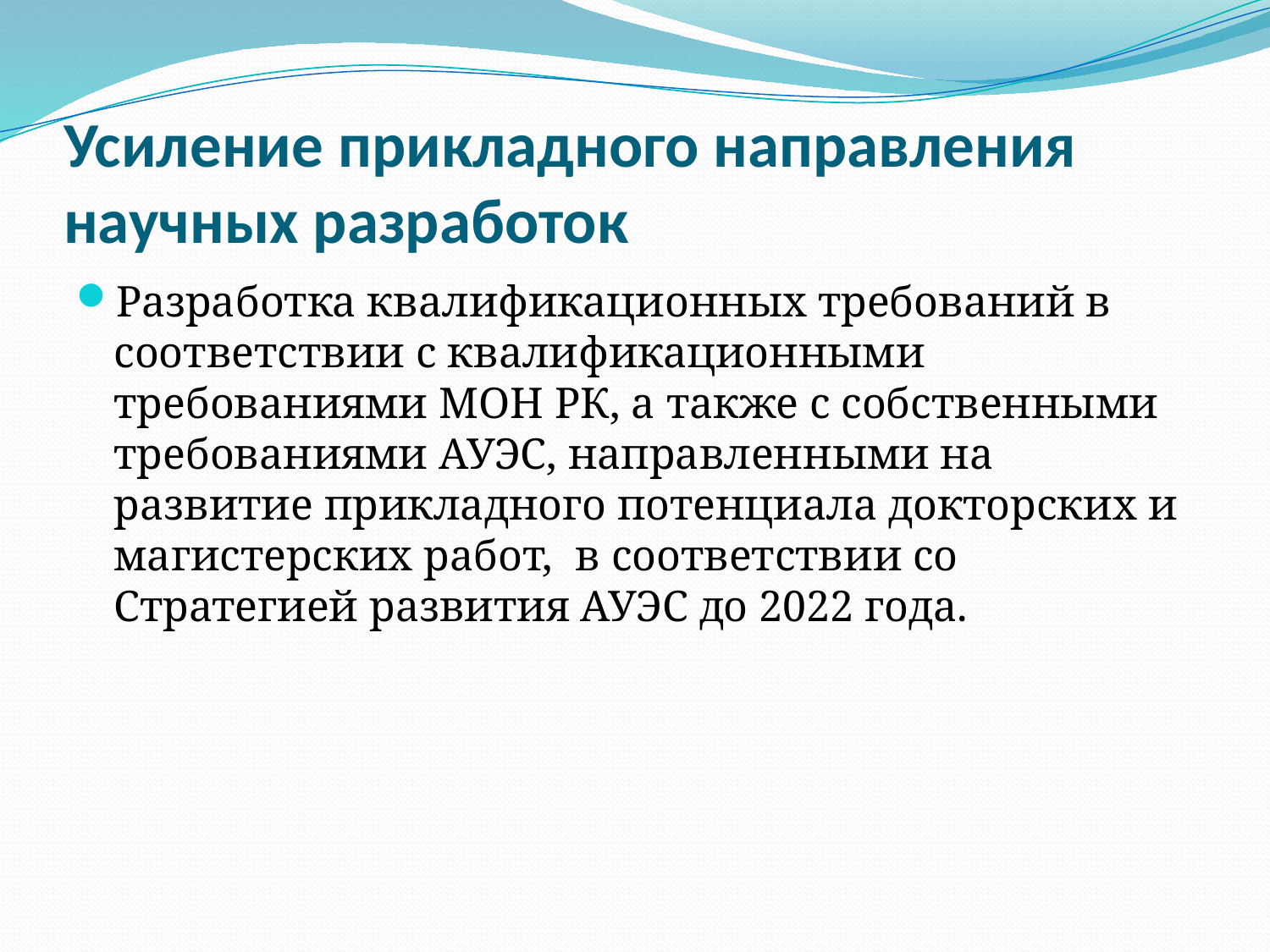

# Усиление прикладного направления научных разработок
Разработка квалификационных требований в соответствии с квалификационными требованиями МОН РК, а также с собственными требованиями АУЭС, направленными на развитие прикладного потенциала докторских и магистерских работ,  в соответствии со Стратегией развития АУЭС до 2022 года.